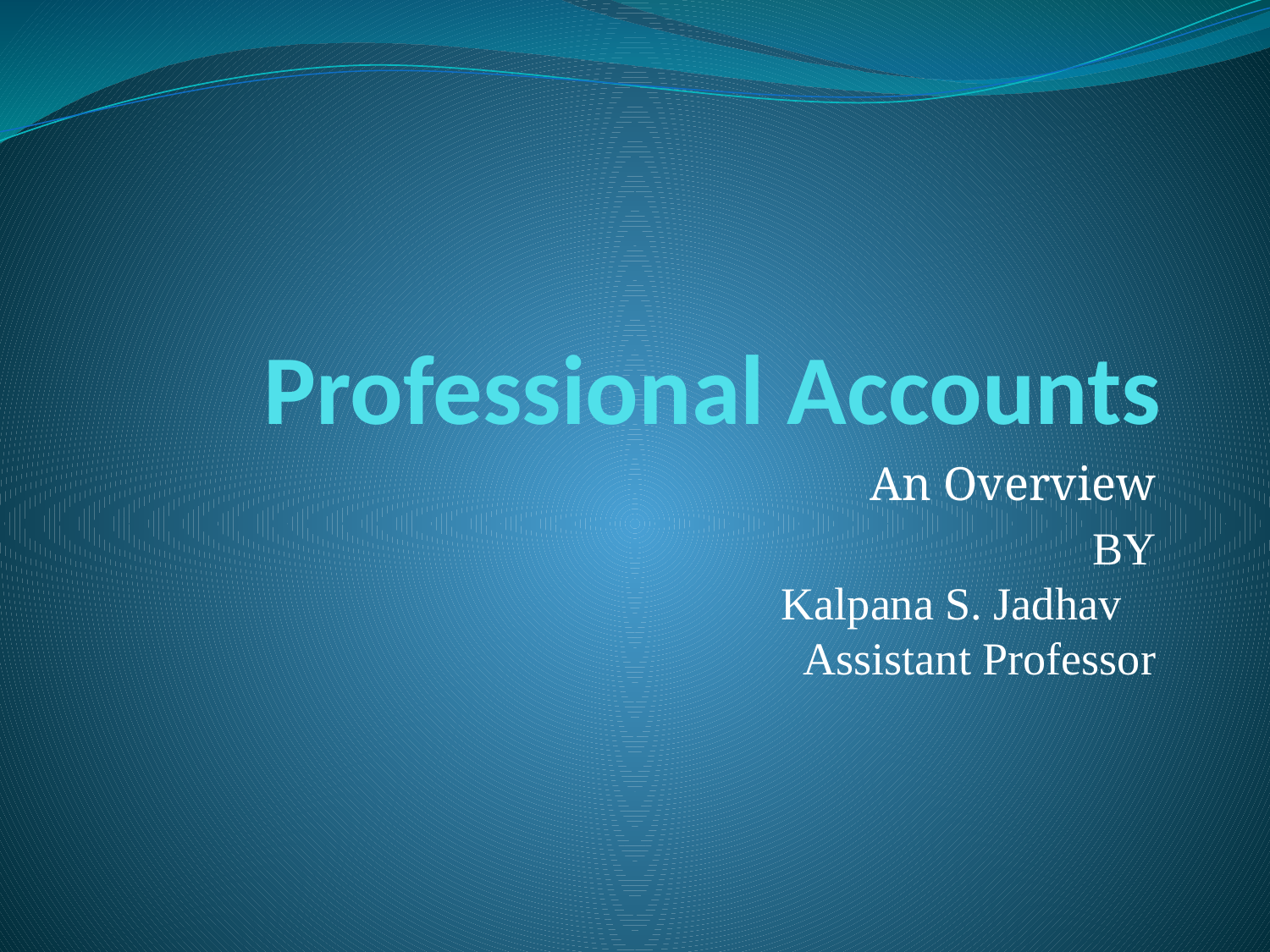

# Professional Accounts
 An Overview
BY
Kalpana S. Jadhav
Assistant Professor